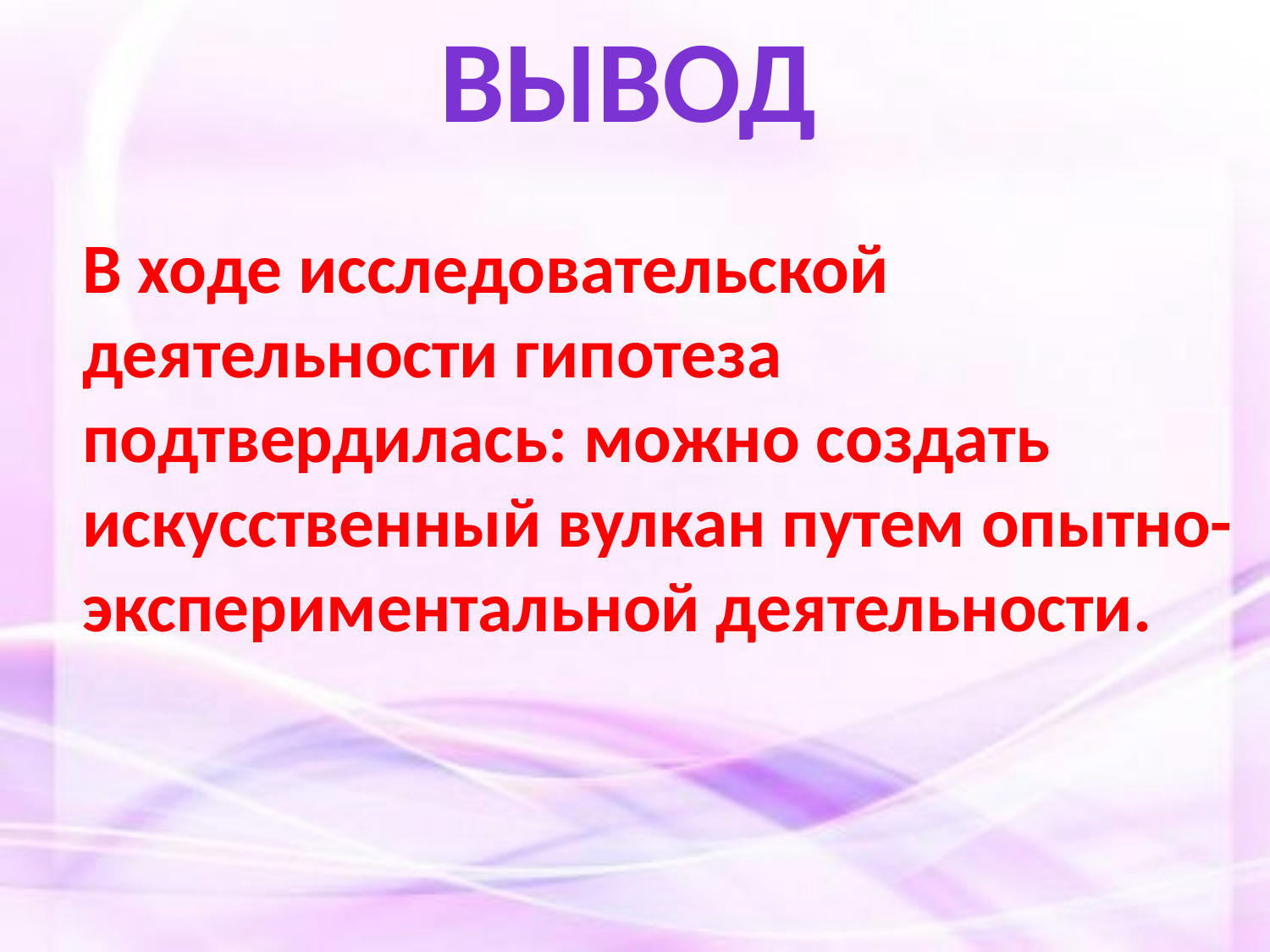

вывод
В ходе исследовательской деятельности гипотеза подтвердилась: можно создать искусственный вулкан путем опытно-экспериментальной деятельности.